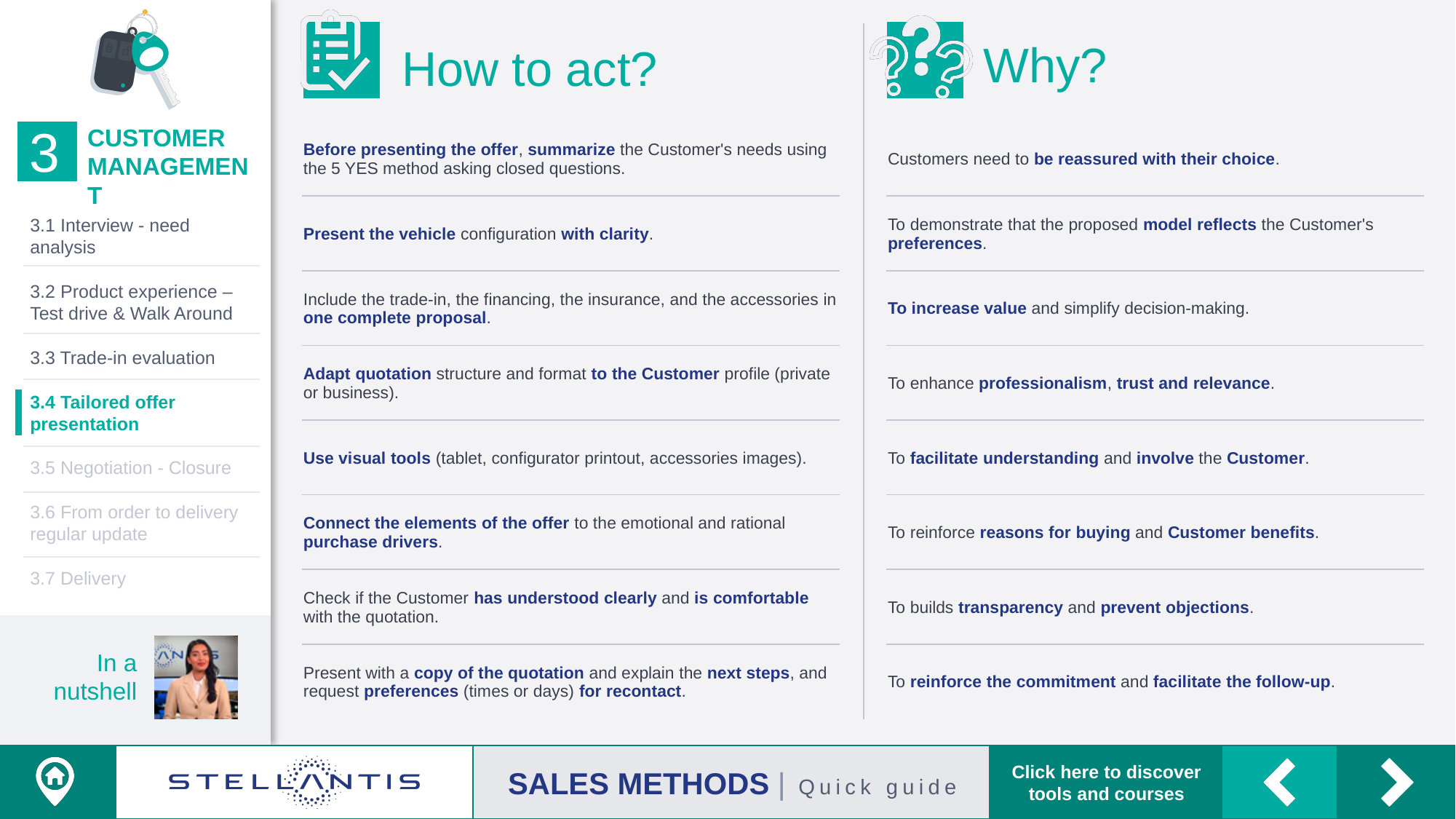

| Before presenting the offer, summarize the Customer's needs using the 5 YES method asking closed questions.​ |
| --- |
| Present the vehicle configuration with clarity. |
| Include the trade-in, the financing, the insurance, and the accessories in one complete proposal. |
| Adapt quotation structure and format to the Customer profile (private or business). |
| Use visual tools (tablet, configurator printout, accessories images). |
| Connect the elements of the offer to the emotional and rational purchase drivers. |
| Check if the Customer has understood clearly and is comfortable with the quotation. |
| Present with a copy of the quotation and explain the next steps, and request preferences (times or days) for recontact. |
| Customers need to be reassured with their choice. |
| --- |
| To demonstrate that the proposed model reflects the Customer's preferences. |
| To increase value and simplify decision-making. |
| To enhance professionalism, trust and relevance. |
| To facilitate understanding and involve the Customer. |
| To reinforce reasons for buying and Customer benefits. |
| To builds transparency and prevent objections. |
| To reinforce the commitment and facilitate the follow-up. |
3.1 Interview - need
analysis
3.2 Product experience –
Test drive & Walk Around
3.3 Trade-in evaluation
3.4 Tailored offer presentation

3.5 Negotiation - Closure
3.6 From order to delivery regular update
3.7 Delivery